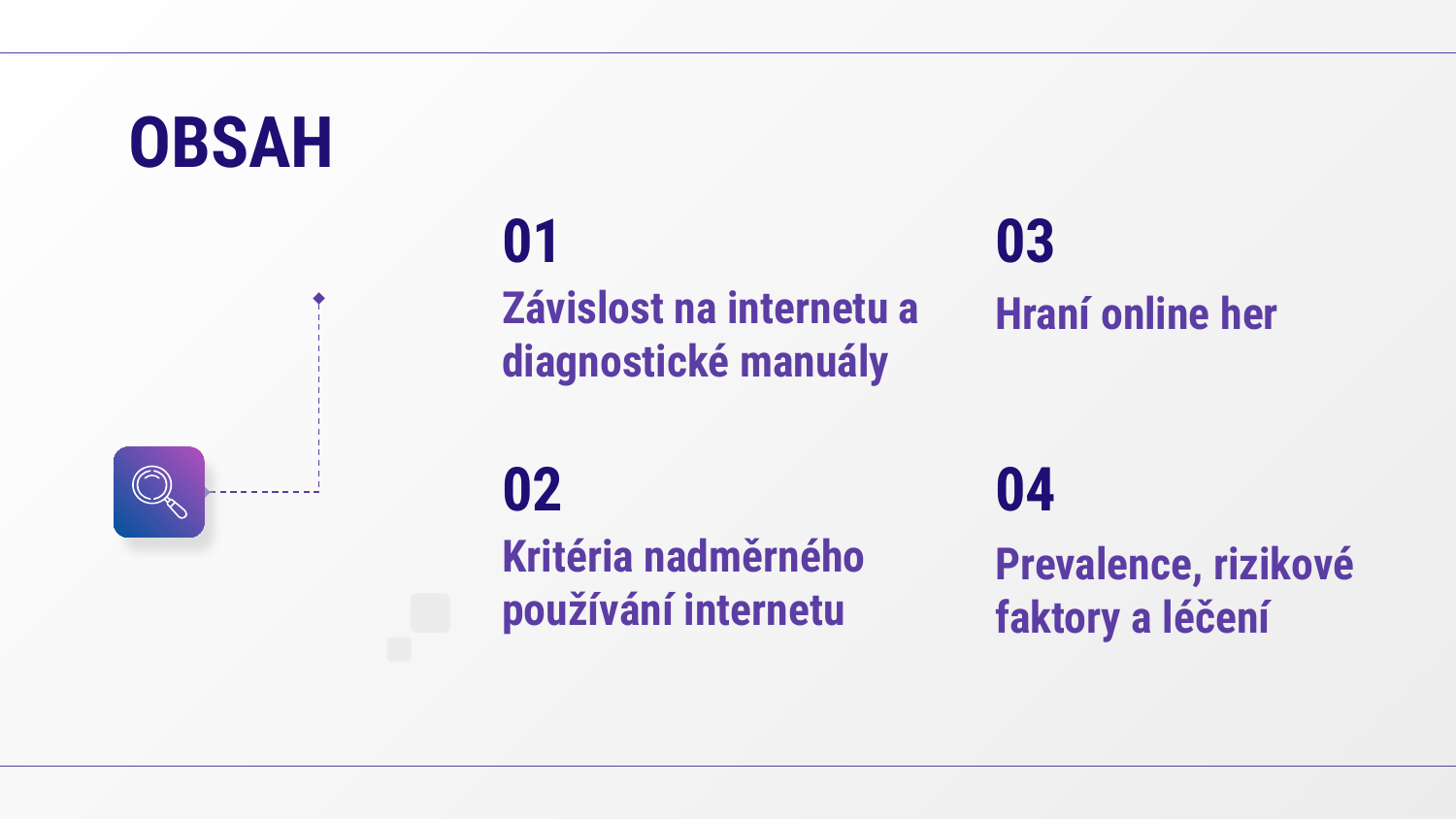

OBSAH
01
03
# Závislost na internetu a diagnostické manuály
Hraní online her
02
04

Kritéria nadměrného používání internetu
Prevalence, rizikové faktory a léčení